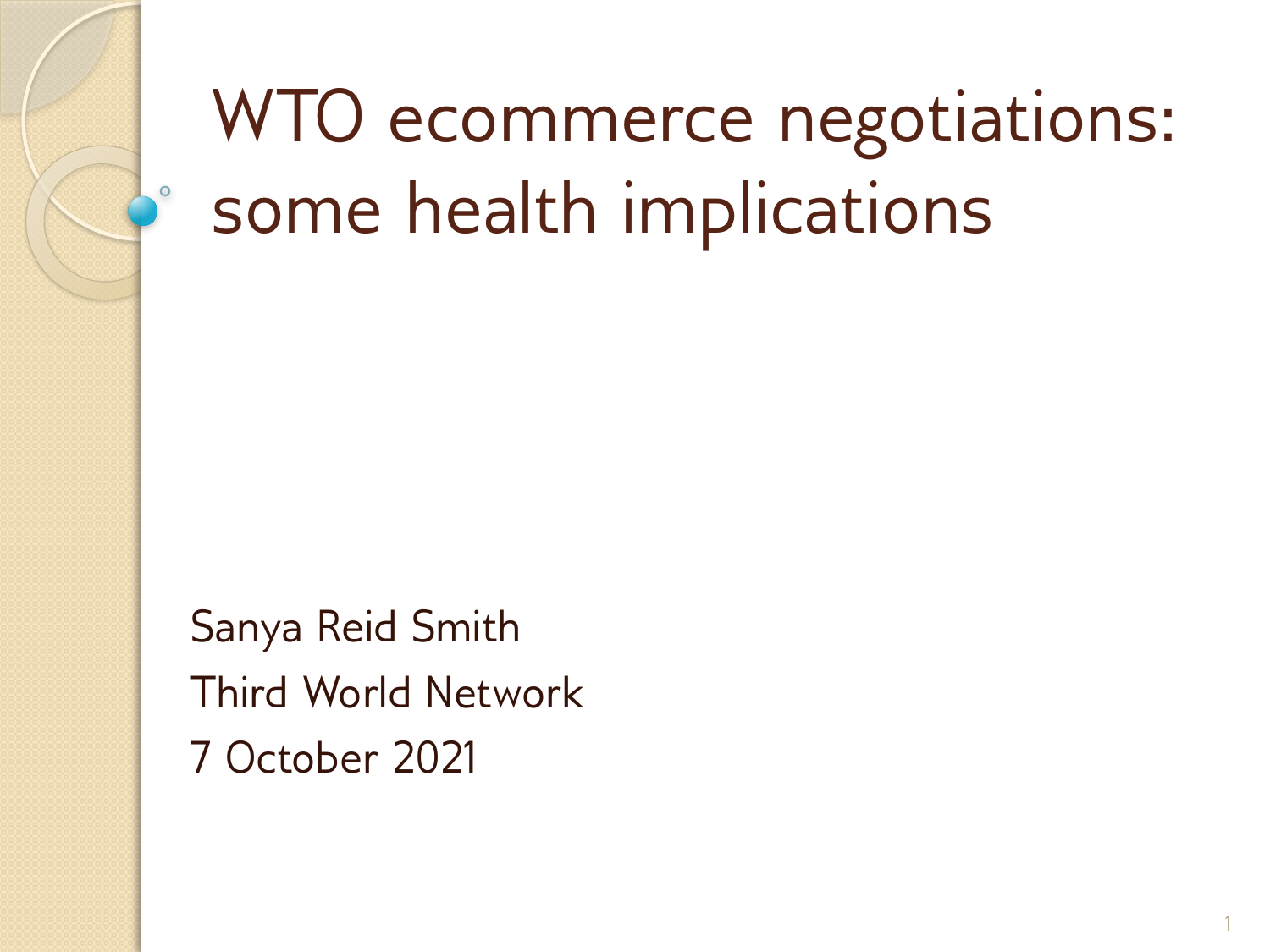

# WTO ecommerce negotiations: some health implications
Sanya Reid Smith
Third World Network
7 October 2021
1